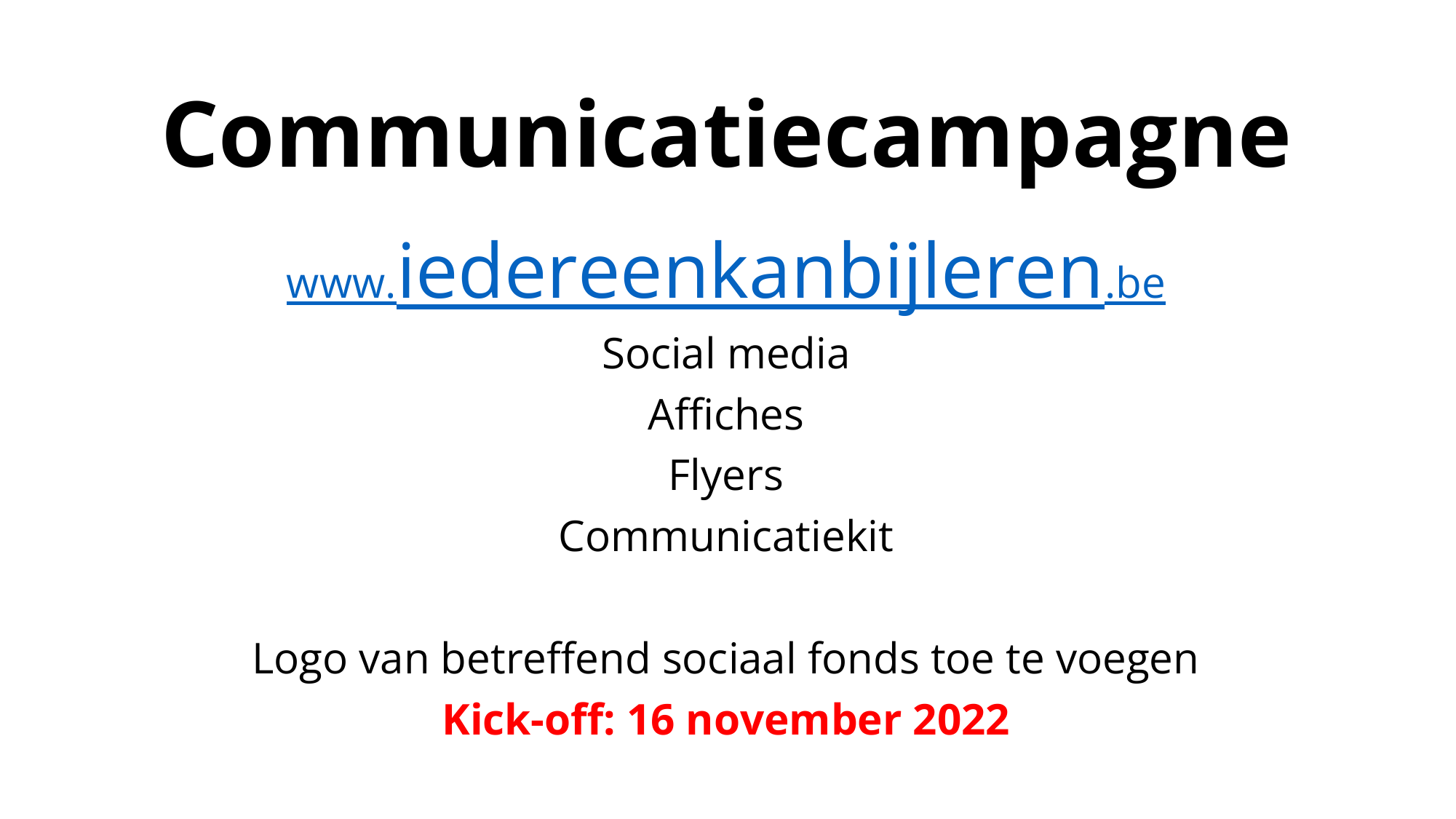

# Communicatiecampagne
www.iedereenkanbijleren.be
Social media
Affiches
Flyers
Communicatiekit

Logo van betreffend sociaal fonds toe te voegen
Kick-off: 16 november 2022